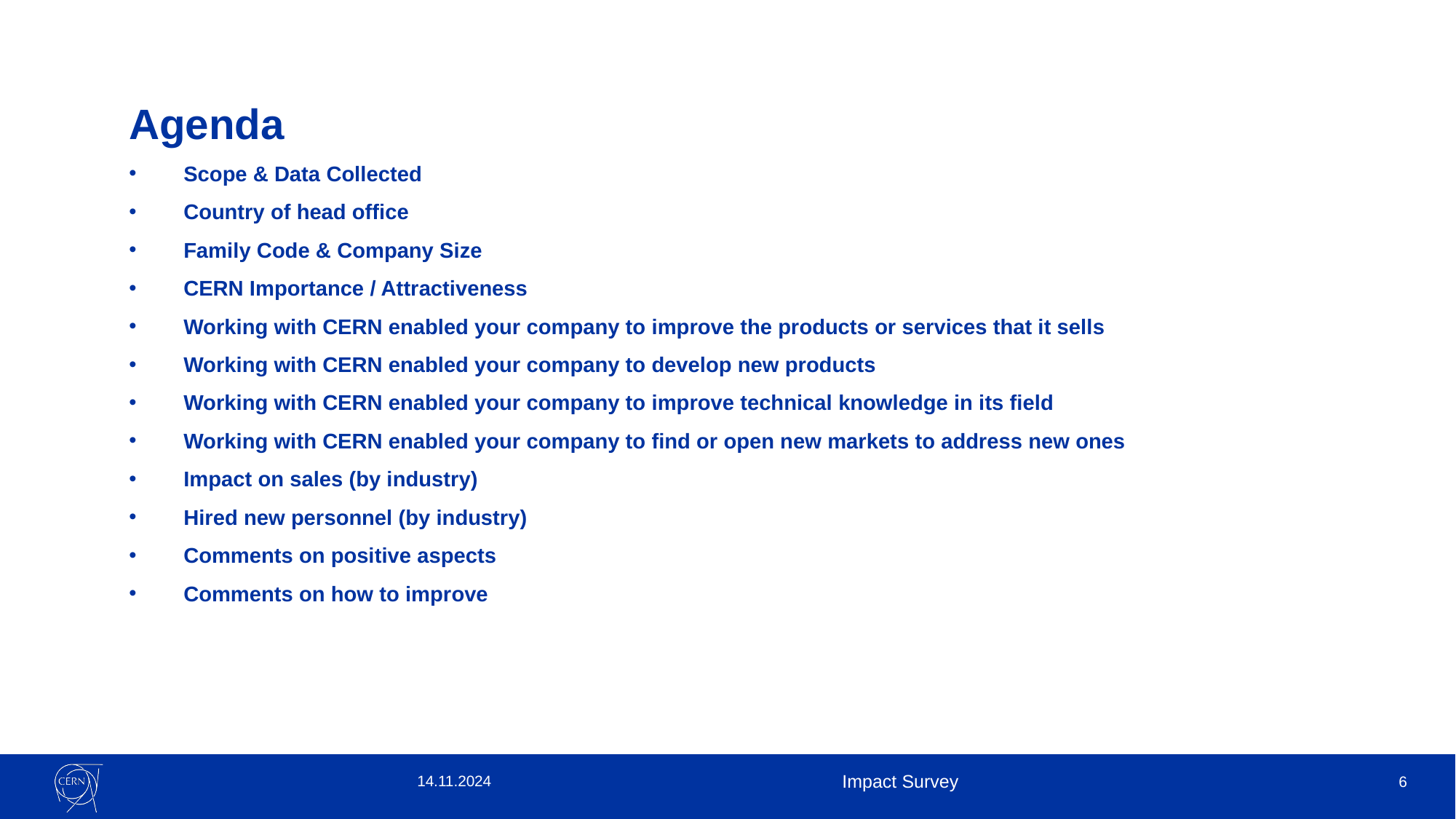

Agenda
Scope & Data Collected
Country of head office
Family Code & Company Size
CERN Importance / Attractiveness
Working with CERN enabled your company to improve the products or services that it sells
Working with CERN enabled your company to develop new products
Working with CERN enabled your company to improve technical knowledge in its field
Working with CERN enabled your company to find or open new markets to address new ones
Impact on sales (by industry)
Hired new personnel (by industry)
Comments on positive aspects
Comments on how to improve

14.11.2024
Impact Survey
6